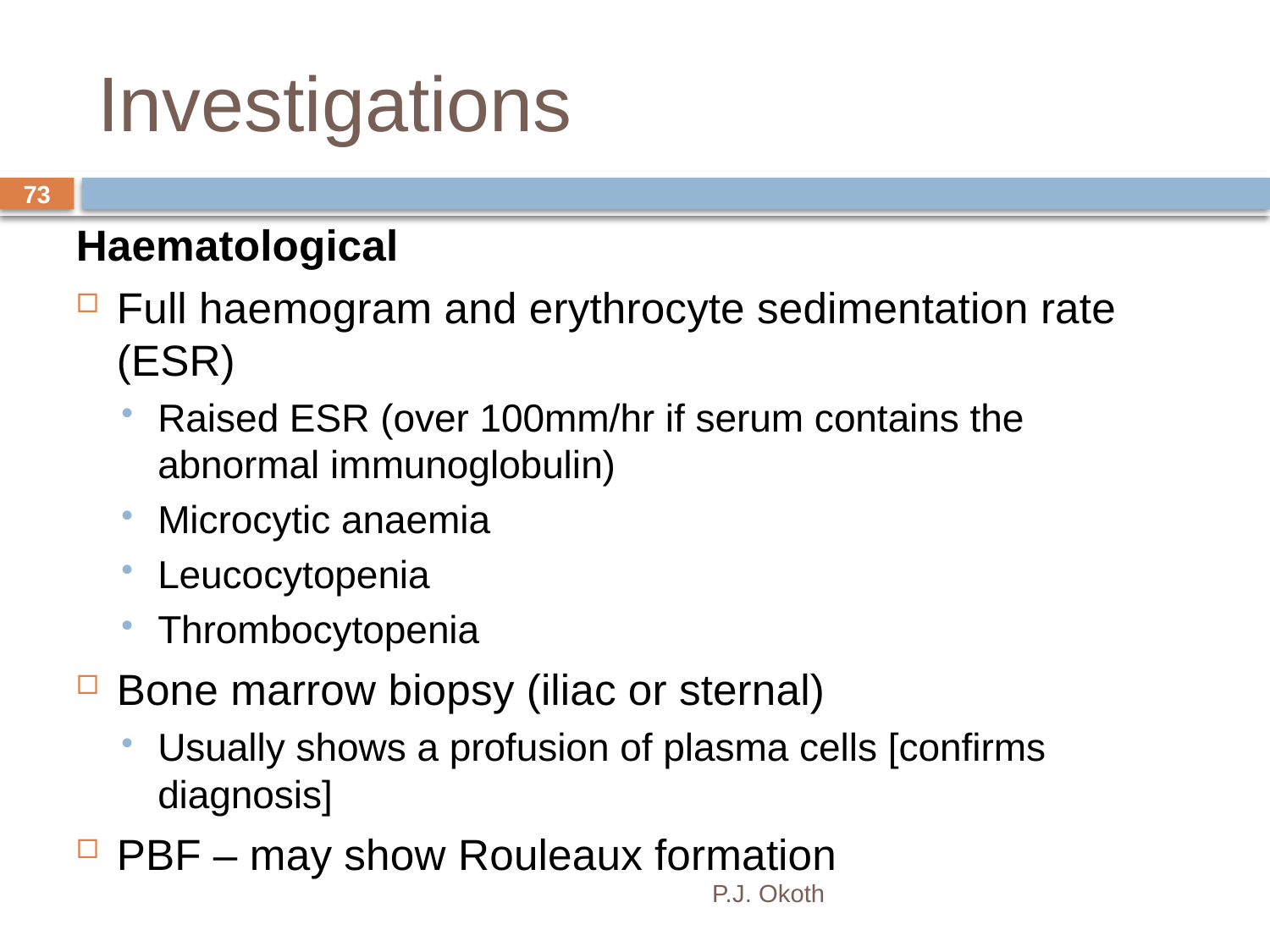

# Investigations
73
Haematological
Full haemogram and erythrocyte sedimentation rate (ESR)
Raised ESR (over 100mm/hr if serum contains the abnormal immunoglobulin)
Microcytic anaemia
Leucocytopenia
Thrombocytopenia
Bone marrow biopsy (iliac or sternal)
Usually shows a profusion of plasma cells [confirms diagnosis]
PBF – may show Rouleaux formation
P.J. Okoth